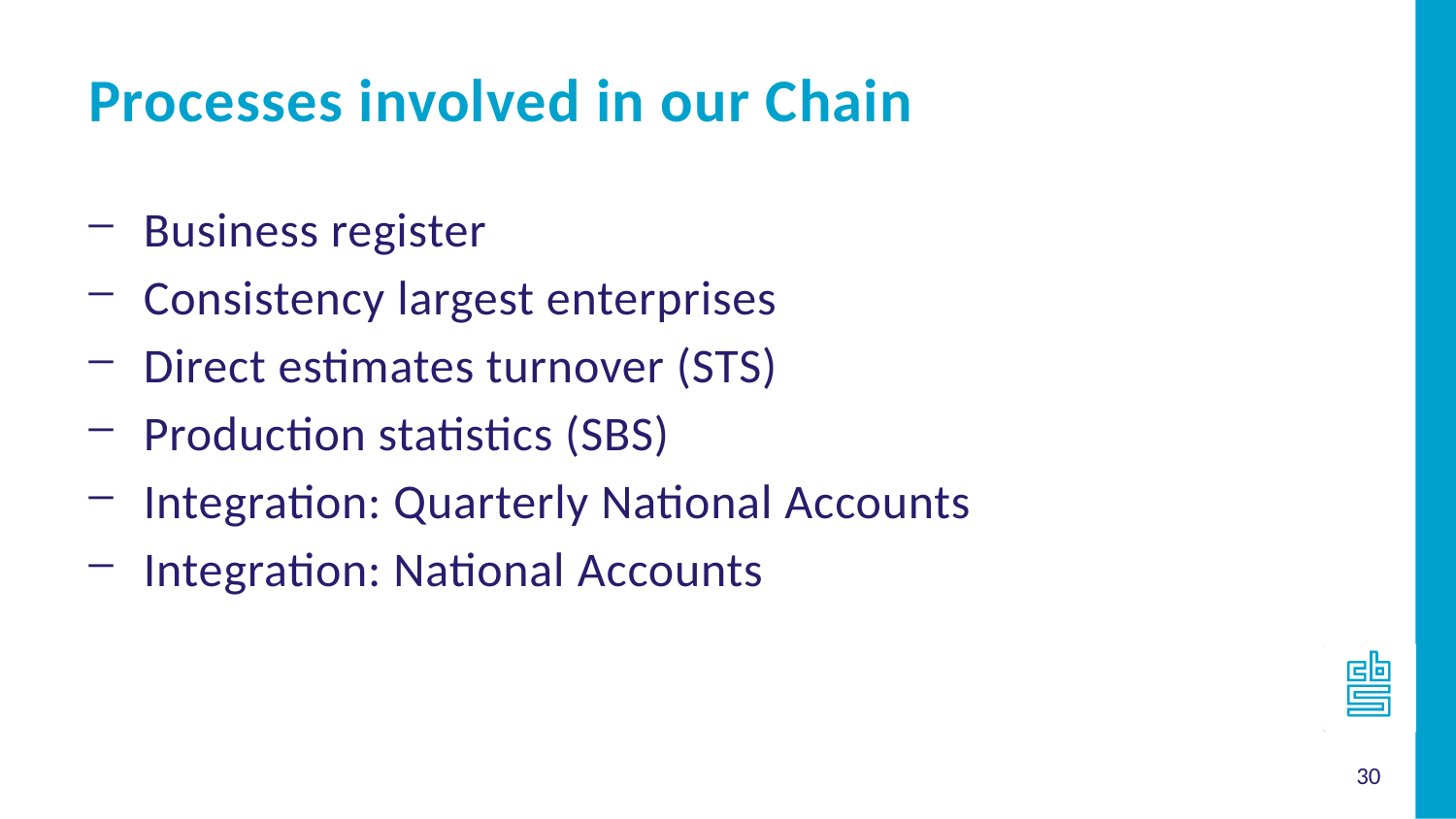

Processes involved in our Chain
Business register
Consistency largest enterprises
Direct estimates turnover (STS)
Production statistics (SBS)
Integration: Quarterly National Accounts
Integration: National Accounts

30